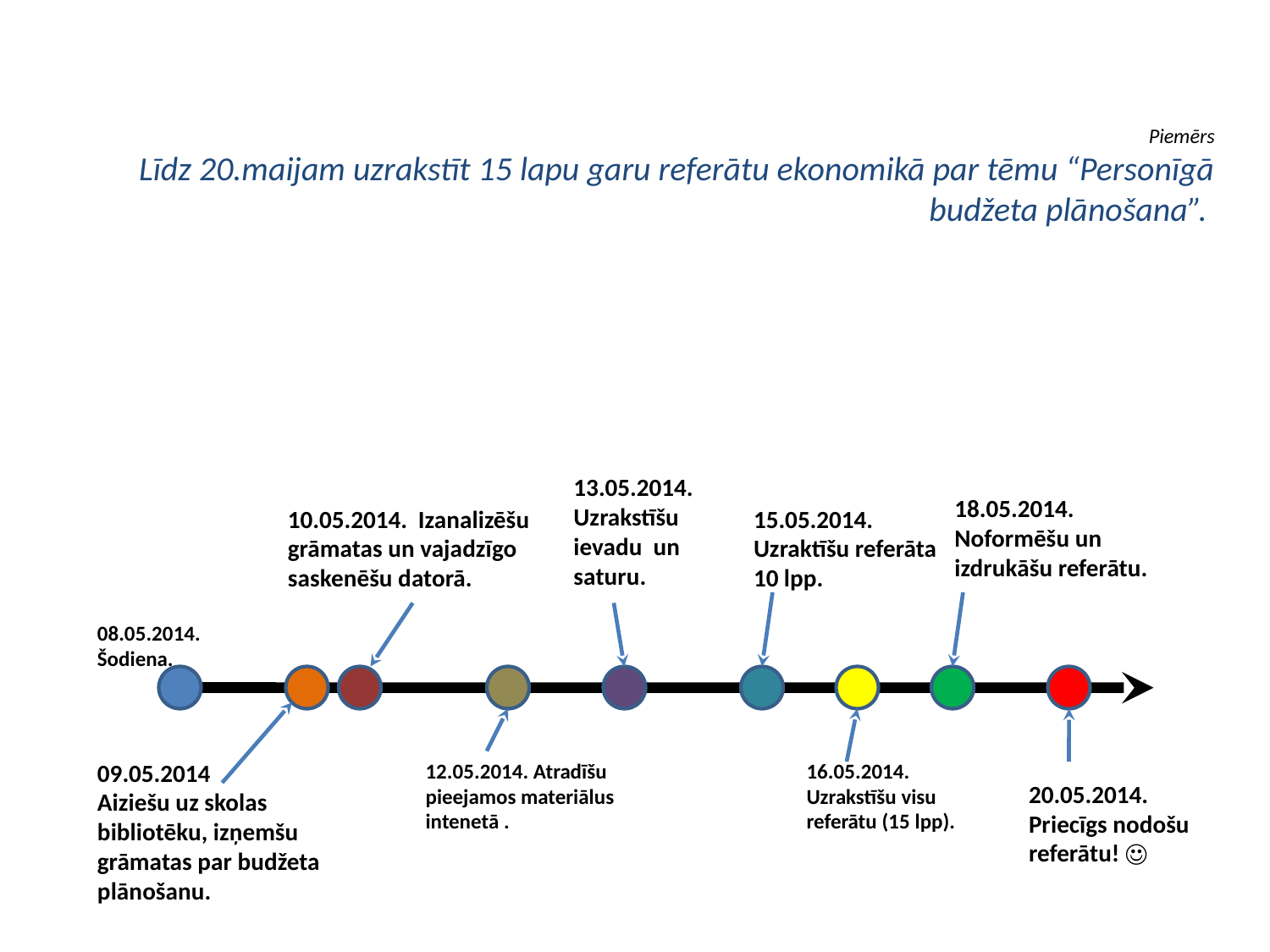

# Piemērs Līdz 20.maijam uzrakstīt 15 lapu garu referātu ekonomikā par tēmu “Personīgā budžeta plānošana”.

13.05.2014. Uzrakstīšu ievadu  un saturu.
18.05.2014. Noformēšu un izdrukāšu referātu.
10.05.2014.  Izanalizēšu grāmatas un vajadzīgo saskenēšu datorā.
15.05.2014. Uzraktīšu referāta 10 lpp.
08.05.2014. Šodiena.

09.05.2014
Aiziešu uz skolas bibliotēku, izņemšu grāmatas par budžeta plānošanu.
12.05.2014. Atradīšu pieejamos materiālus intenetā .
16.05.2014. Uzrakstīšu visu referātu (15 lpp).
20.05.2014. Priecīgs nodošu referātu! ☺